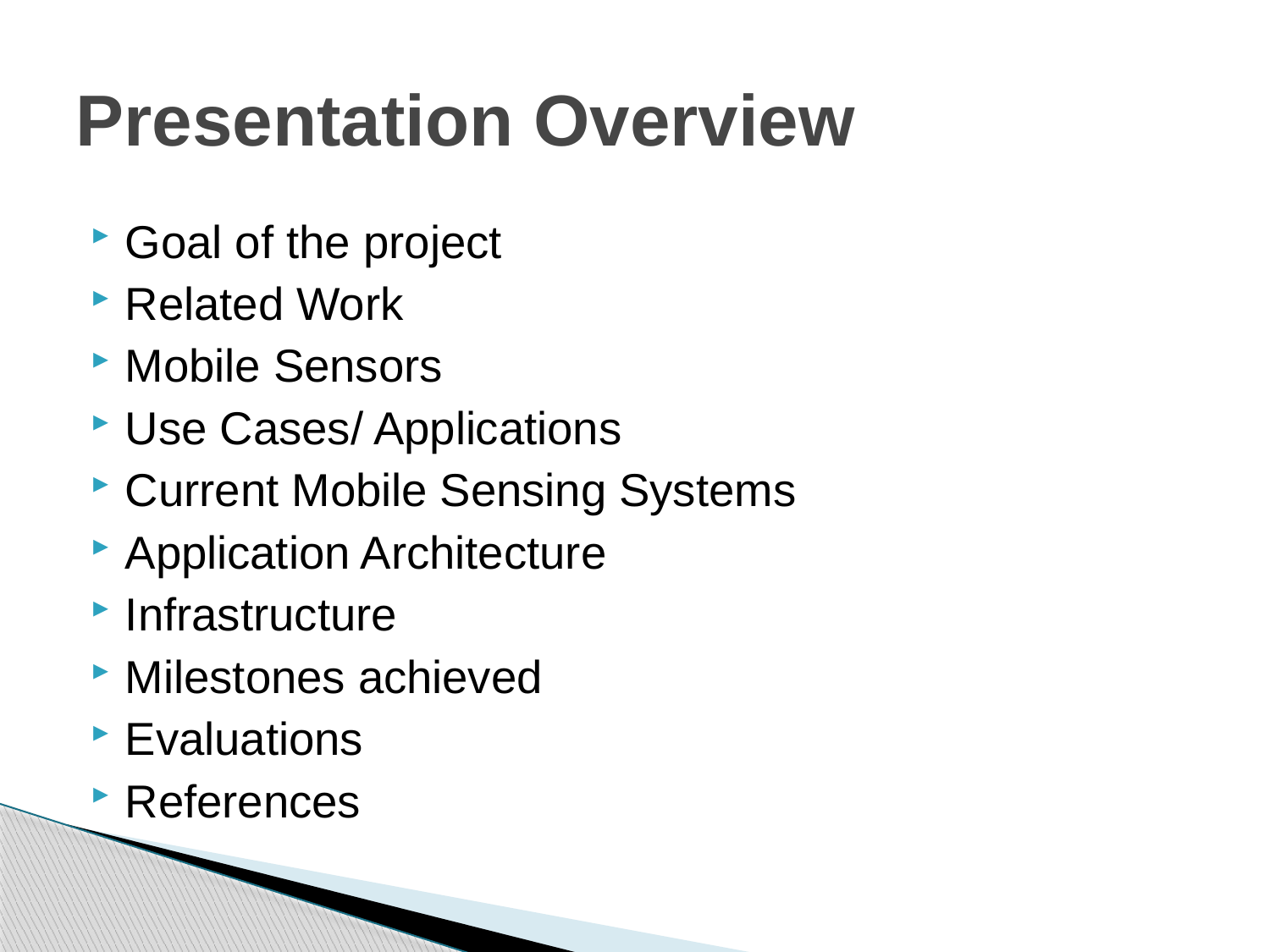

# Presentation Overview
Goal of the project
Related Work
Mobile Sensors
Use Cases/ Applications
Current Mobile Sensing Systems
Application Architecture
Infrastructure
Milestones achieved
Evaluations
References